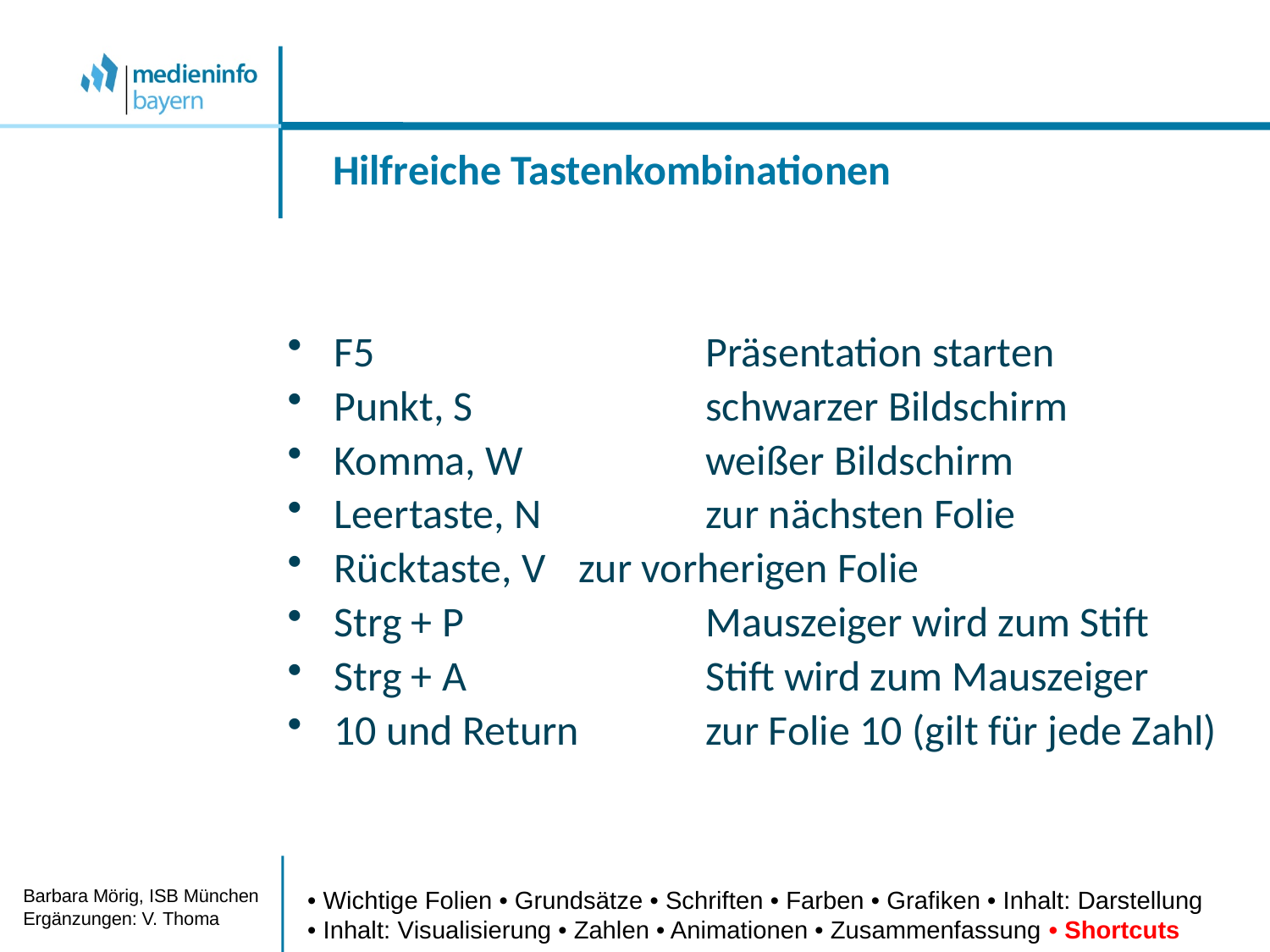

Hilfreiche Tastenkombinationen

 F5		       	Präsentation starten
 Punkt, S	       	schwarzer Bildschirm
 Komma, W	      	weißer Bildschirm
 Leertaste, N		zur nächsten Folie
 Rücktaste, V	zur vorherigen Folie
 Strg + P	       	Mauszeiger wird zum Stift
 Strg + A	       	Stift wird zum Mauszeiger
 10 und Return     	zur Folie 10 (gilt für jede Zahl)
Barbara Mörig, ISB München
Ergänzungen: V. Thoma
• Wichtige Folien • Grundsätze • Schriften • Farben • Grafiken • Inhalt: Darstellung
• Inhalt: Visualisierung • Zahlen • Animationen • Zusammenfassung • Shortcuts